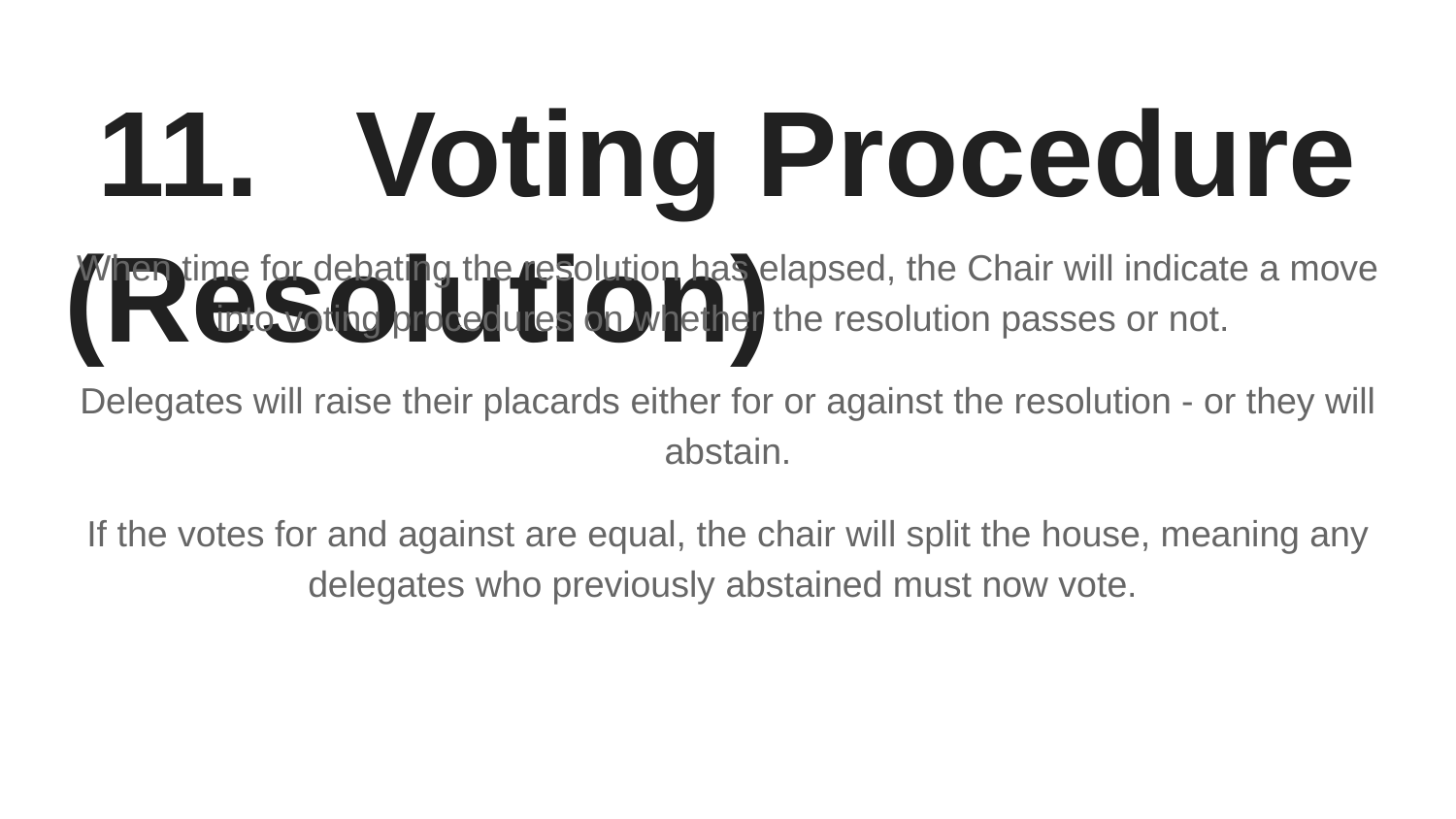

# 11.	Voting Procedure (Resolution)
When time for debating the resolution has elapsed, the Chair will indicate a move into voting procedures on whether the resolution passes or not.
Delegates will raise their placards either for or against the resolution - or they will abstain.
If the votes for and against are equal, the chair will split the house, meaning any delegates who previously abstained must now vote.